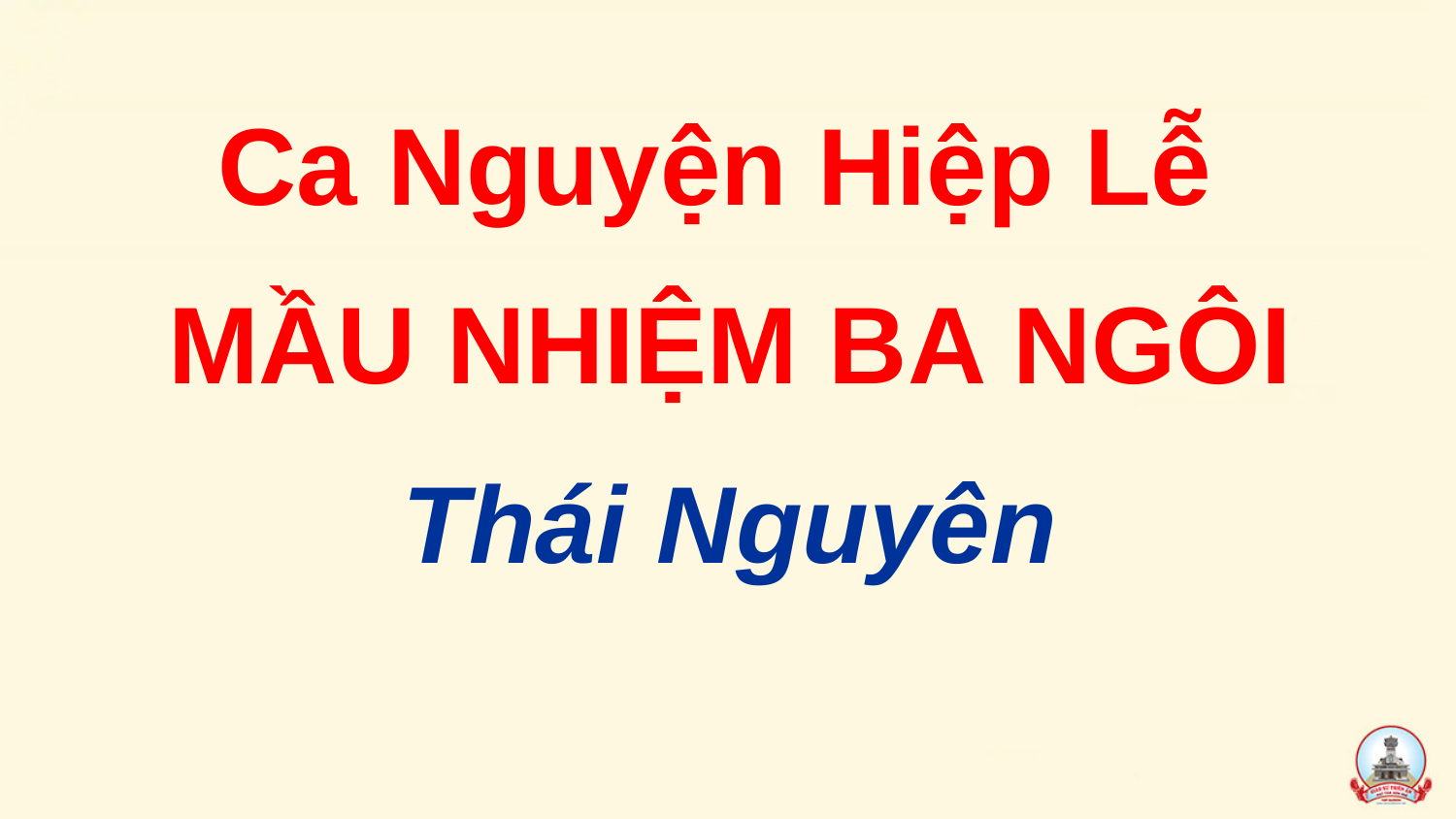

Ca Nguyện Hiệp Lễ
MẦU NHIỆM BA NGÔI
Thái Nguyên